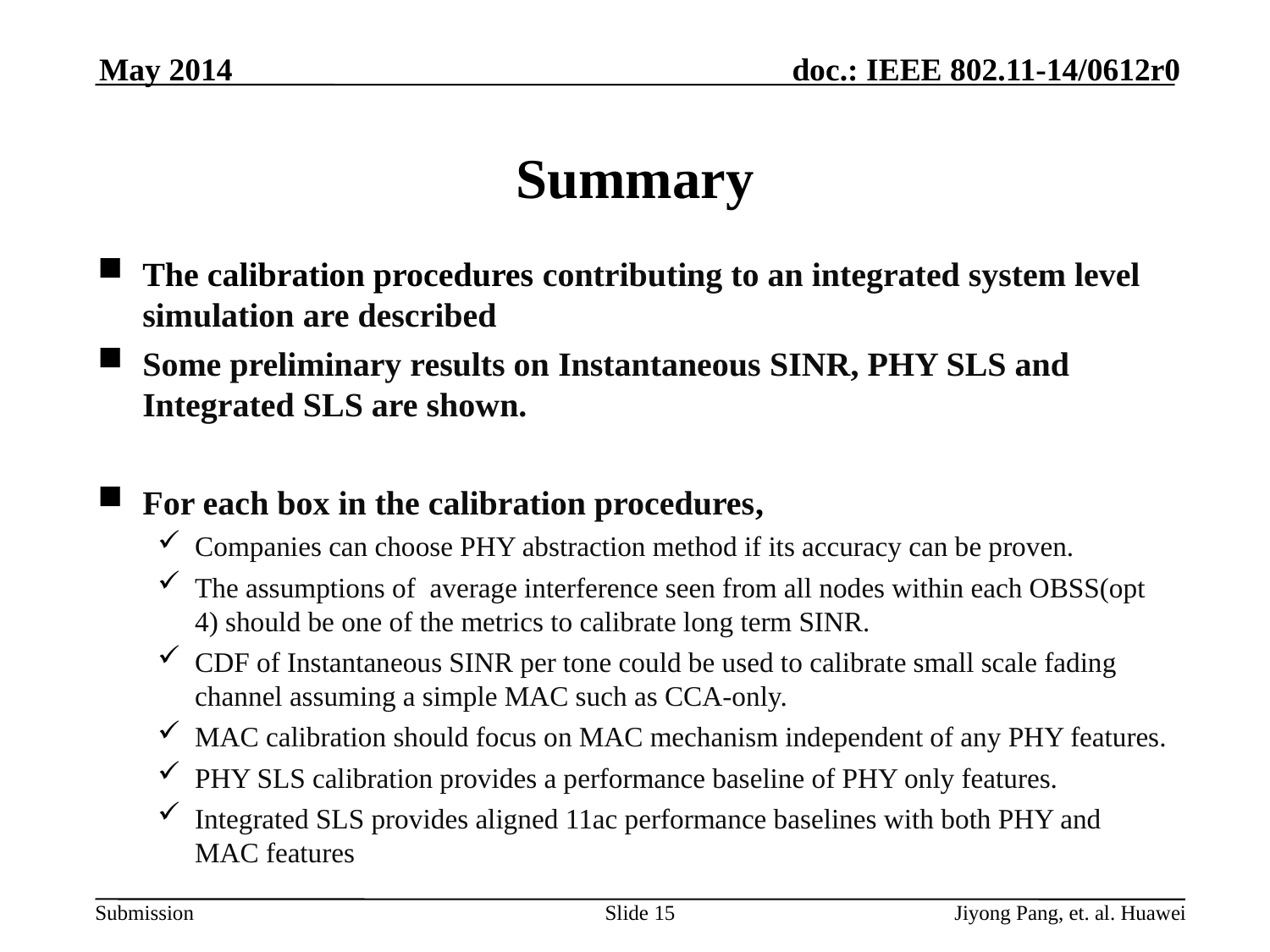

May 2014
# Summary
The calibration procedures contributing to an integrated system level simulation are described
Some preliminary results on Instantaneous SINR, PHY SLS and Integrated SLS are shown.

For each box in the calibration procedures,
Companies can choose PHY abstraction method if its accuracy can be proven.
The assumptions of  average interference seen from all nodes within each OBSS(opt 4) should be one of the metrics to calibrate long term SINR.
CDF of Instantaneous SINR per tone could be used to calibrate small scale fading channel assuming a simple MAC such as CCA-only.
MAC calibration should focus on MAC mechanism independent of any PHY features.
PHY SLS calibration provides a performance baseline of PHY only features.
Integrated SLS provides aligned 11ac performance baselines with both PHY and MAC features

Slide 15
Jiyong Pang, et. al. Huawei